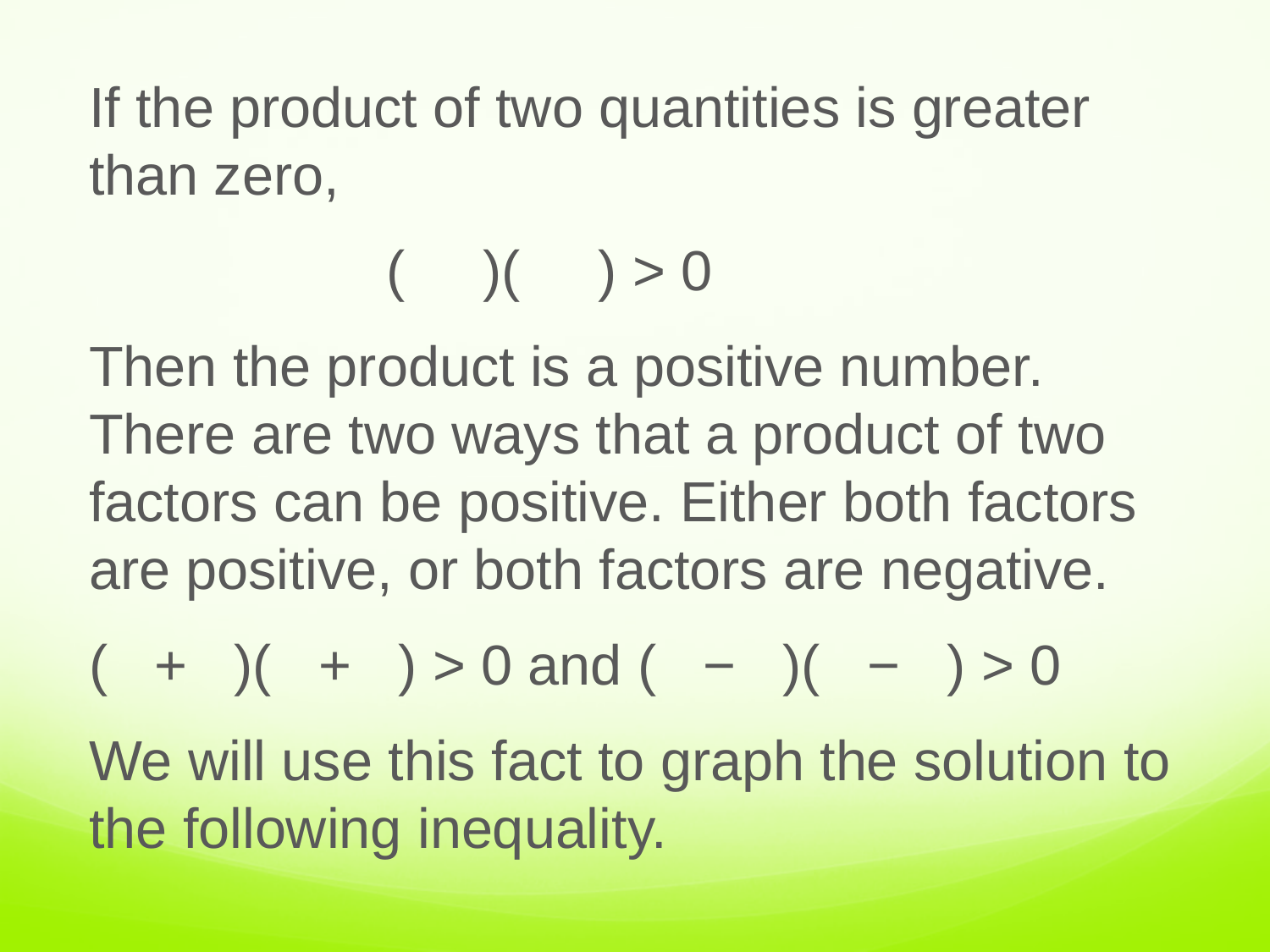

If the product of two quantities is greater than zero,
		      (     )(     ) > 0
Then the product is a positive number. There are two ways that a product of two factors can be positive. Either both factors are positive, or both factors are negative.
(   +   )(   +   ) > 0 and (   −   )(   −   ) > 0
We will use this fact to graph the solution to the following inequality.